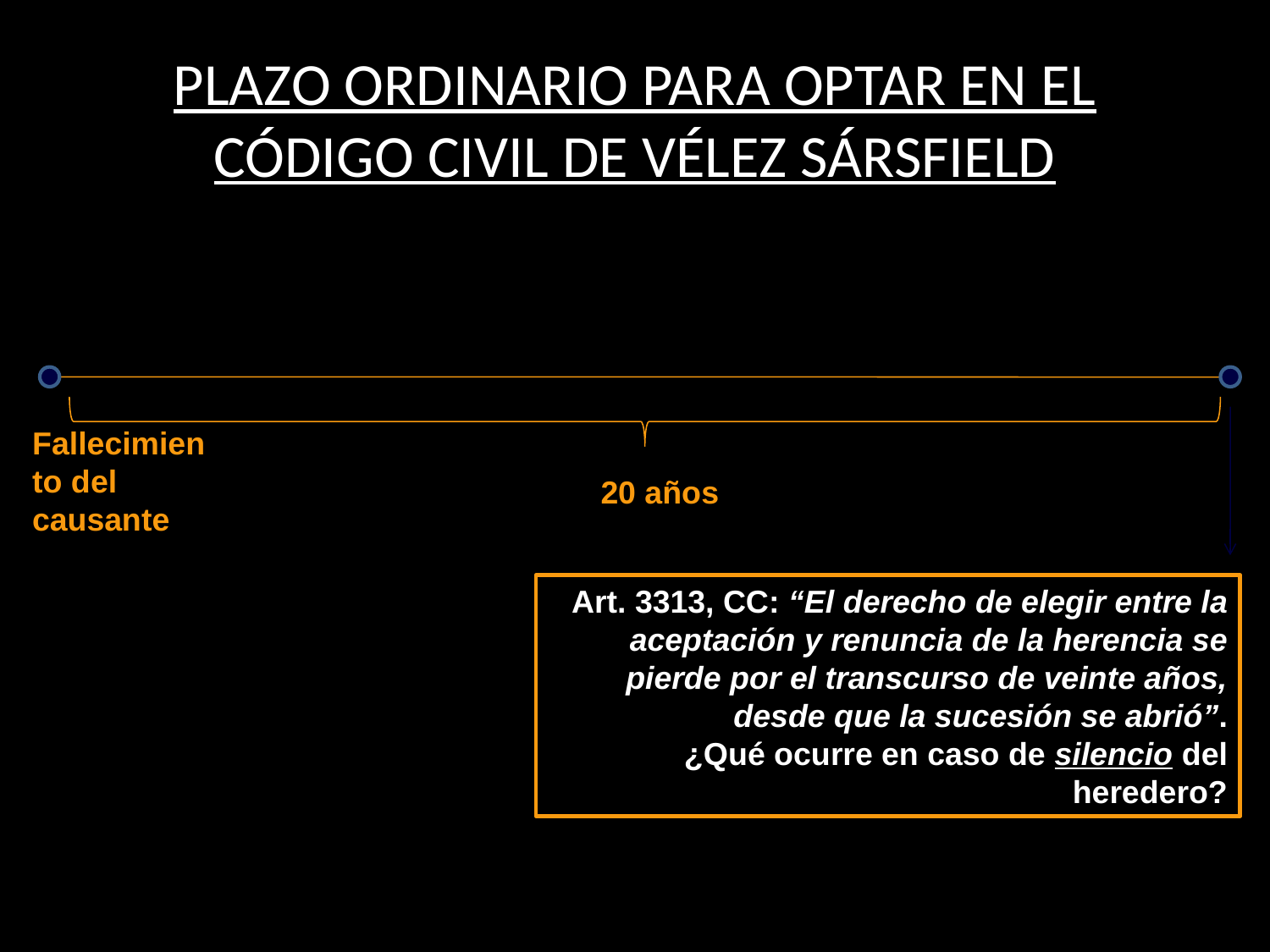

# PLAZO ORDINARIO PARA OPTAR EN EL CÓDIGO CIVIL DE VÉLEZ SÁRSFIELD

Fallecimiento del causante
20 años
Art. 3313, CC: “El derecho de elegir entre la aceptación y renuncia de la herencia se pierde por el transcurso de veinte años, desde que la sucesión se abrió”.
¿Qué ocurre en caso de silencio del heredero?